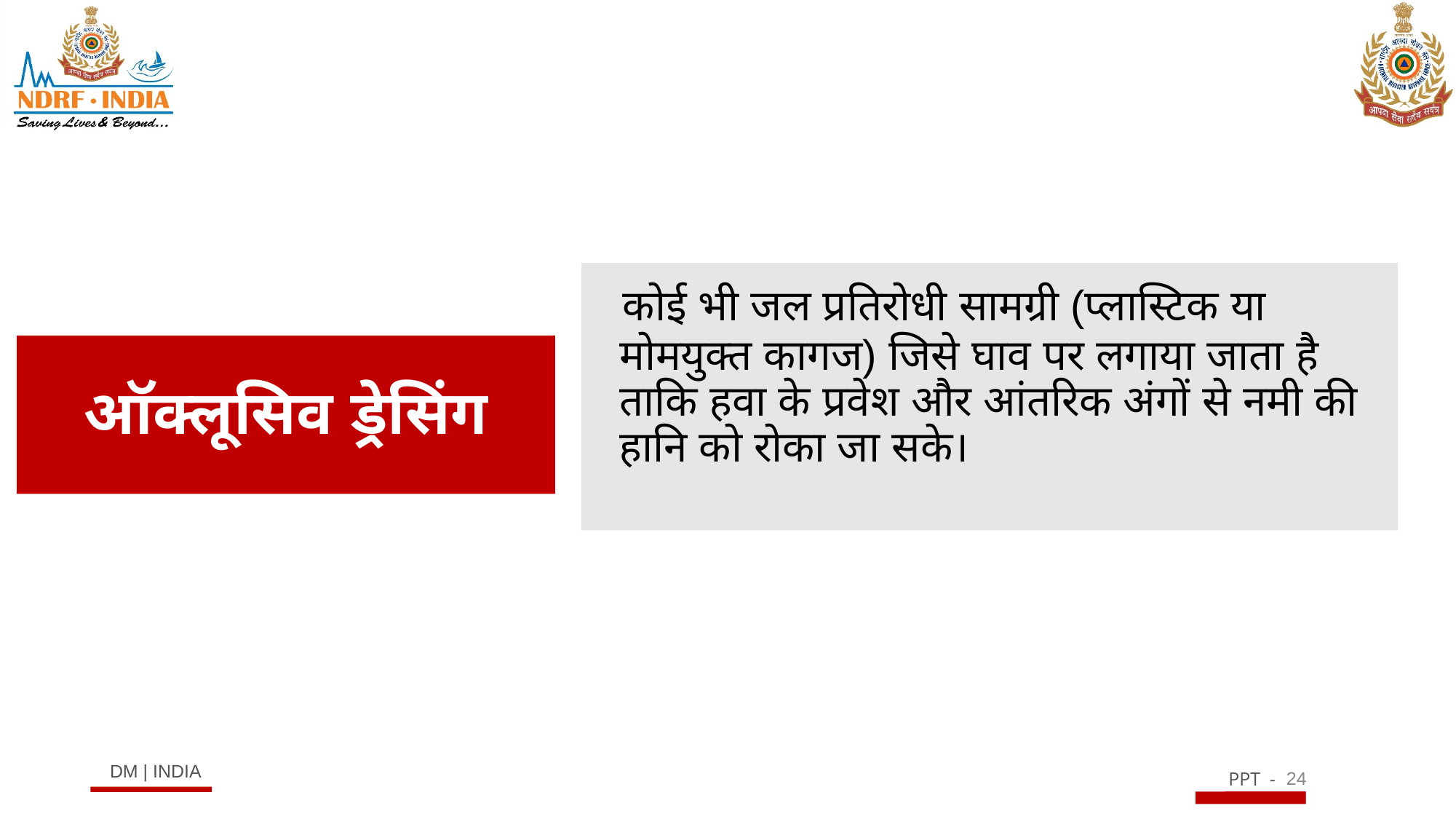

कोई भी जल प्रतिरोधी सामग्री (प्लास्टिक या मोमयुक्त कागज) जिसे घाव पर लगाया जाता है ताकि हवा के प्रवेश और आंतरिक अंगों से नमी की हानि को रोका जा सके।
# ऑक्लूसिव ड्रेसिंग
24